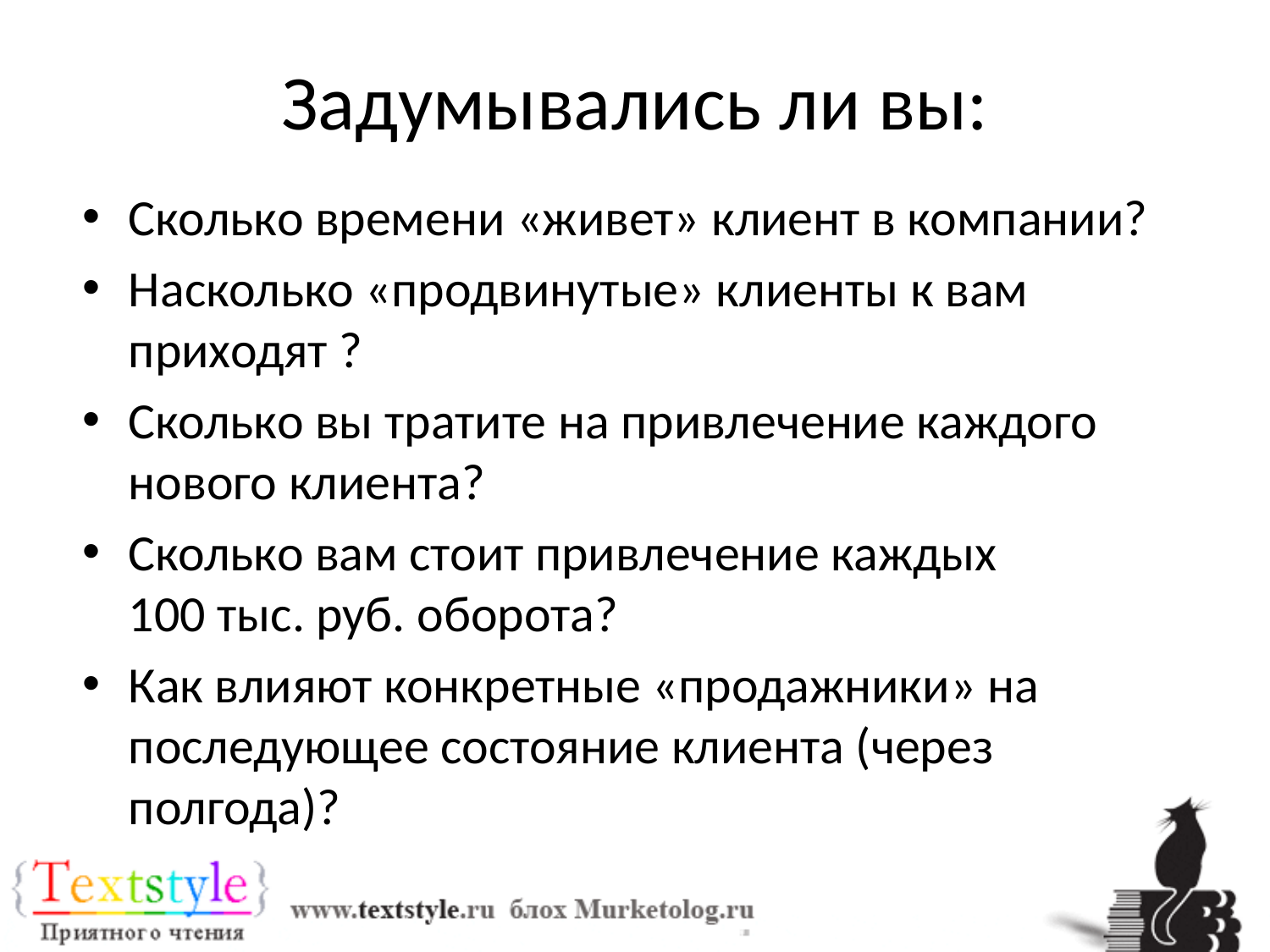

# Задумывались ли вы:
Сколько времени «живет» клиент в компании?
Насколько «продвинутые» клиенты к вам приходят ?
Сколько вы тратите на привлечение каждого нового клиента?
Сколько вам стоит привлечение каждых
100 тыс. руб. оборота?
Как влияют конкретные «продажники» на последующее состояние клиента (через полгода)?